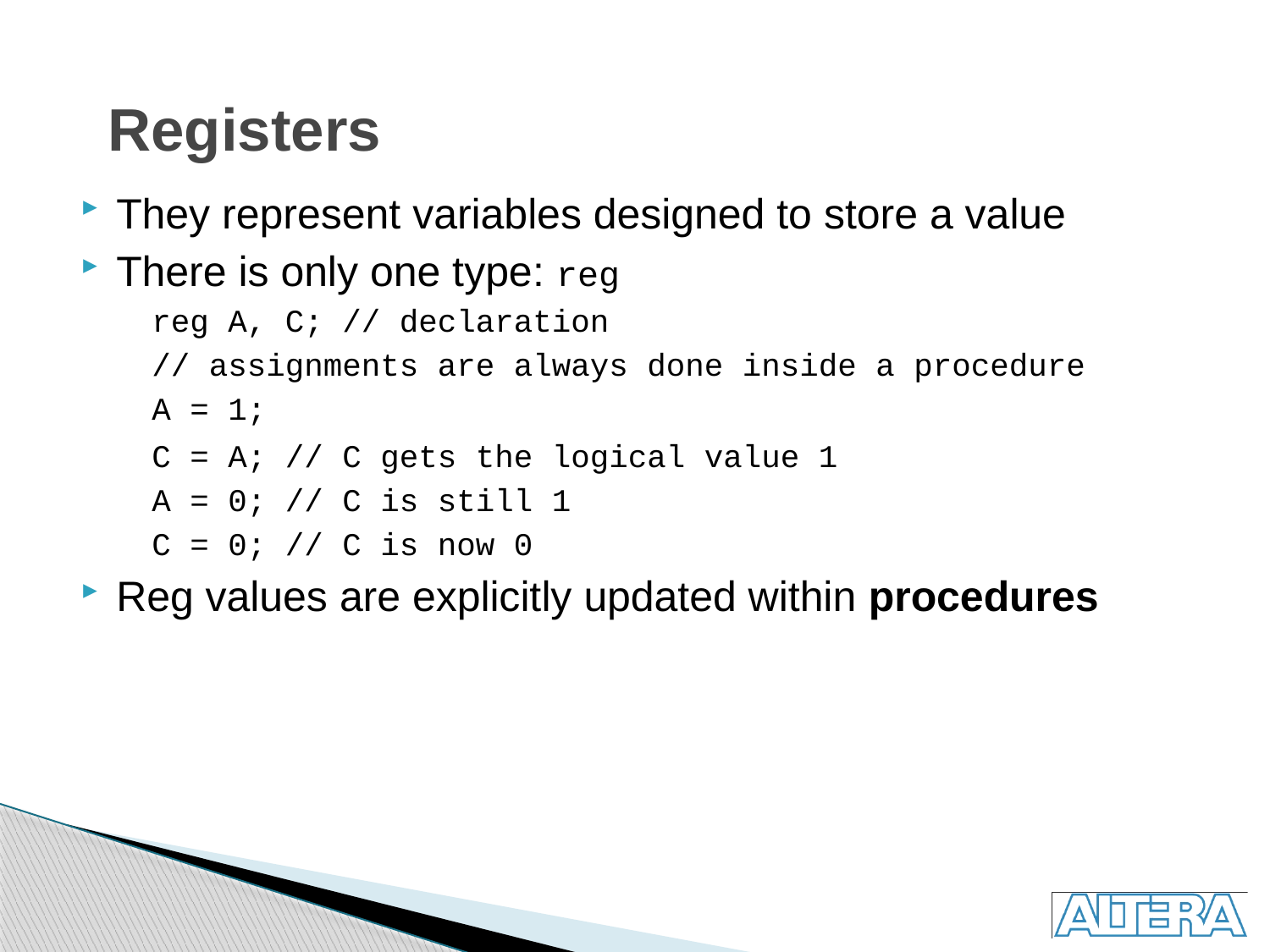

# Registers
They represent variables designed to store a value
There is only one type: reg
	reg A, C; // declaration
	// assignments are always done inside a procedure
	A = 1;
	C = A; // C gets the logical value 1
	A = 0; // C is still 1
	C = 0; // C is now 0
Reg values are explicitly updated within procedures